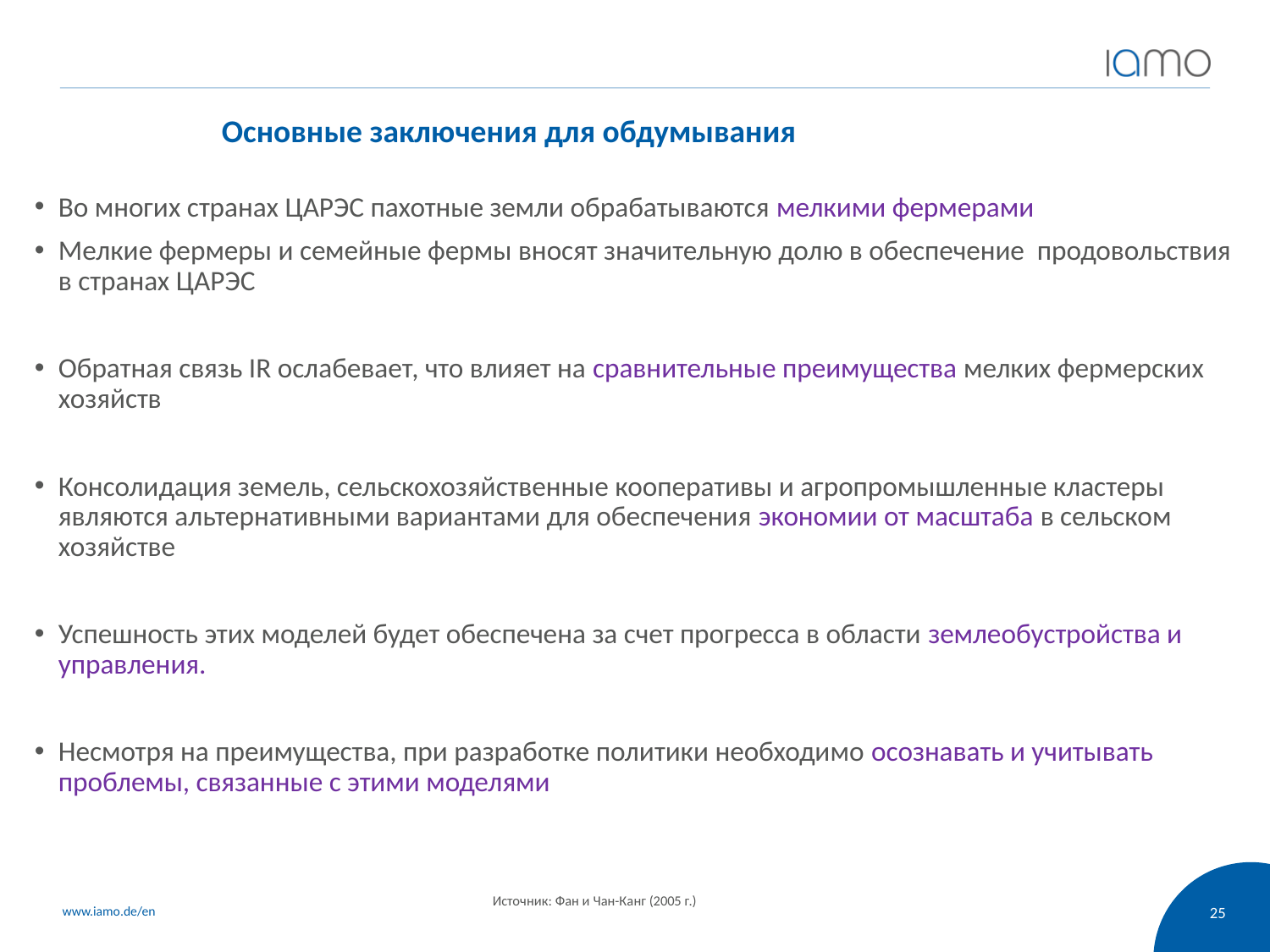

# Основные заключения для обдумывания
Во многих странах ЦАРЭС пахотные земли обрабатываются мелкими фермерами
Мелкие фермеры и семейные фермы вносят значительную долю в обеспечение  продовольствия в странах ЦАРЭС

Обратная связь IR ослабевает, что влияет на сравнительные преимущества мелких фермерских хозяйств

Консолидация земель, сельскохозяйственные кооперативы и агропромышленные кластеры являются альтернативными вариантами для обеспечения экономии от масштаба в сельском хозяйстве

Успешность этих моделей будет обеспечена за счет прогресса в области землеобустройства и управления.

Несмотря на преимущества, при разработке политики необходимо осознавать и учитывать проблемы, связанные с этими моделями

Источник: Фан и Чан-Канг (2005 г.)
25